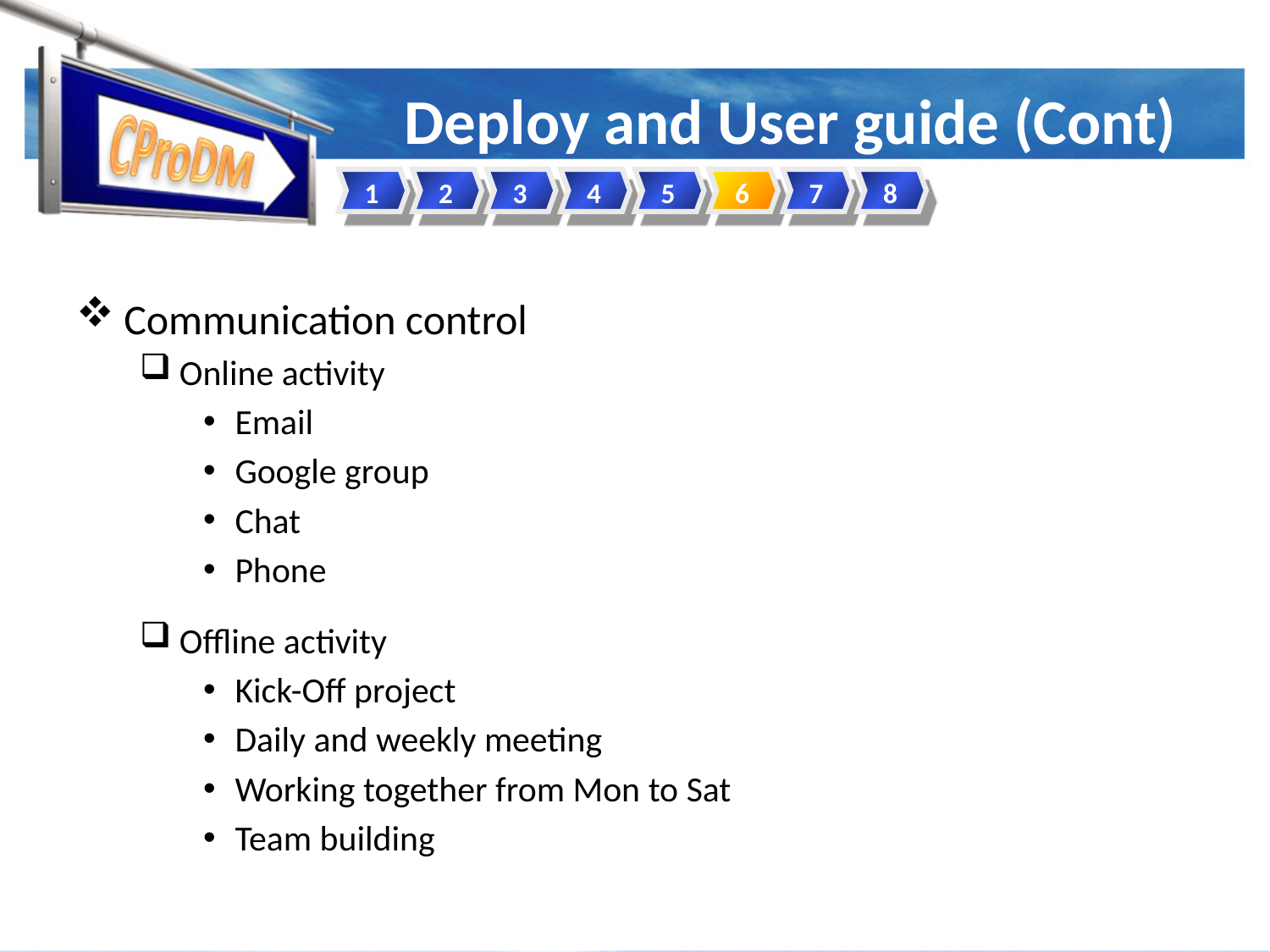

# Deploy and User guide (Cont)

1

2

3

4

5

6

7

8
Communication control
Online activity
Email
Google group
Chat
Phone
Offline activity
Kick-Off project
Daily and weekly meeting
Working together from Mon to Sat
Team building